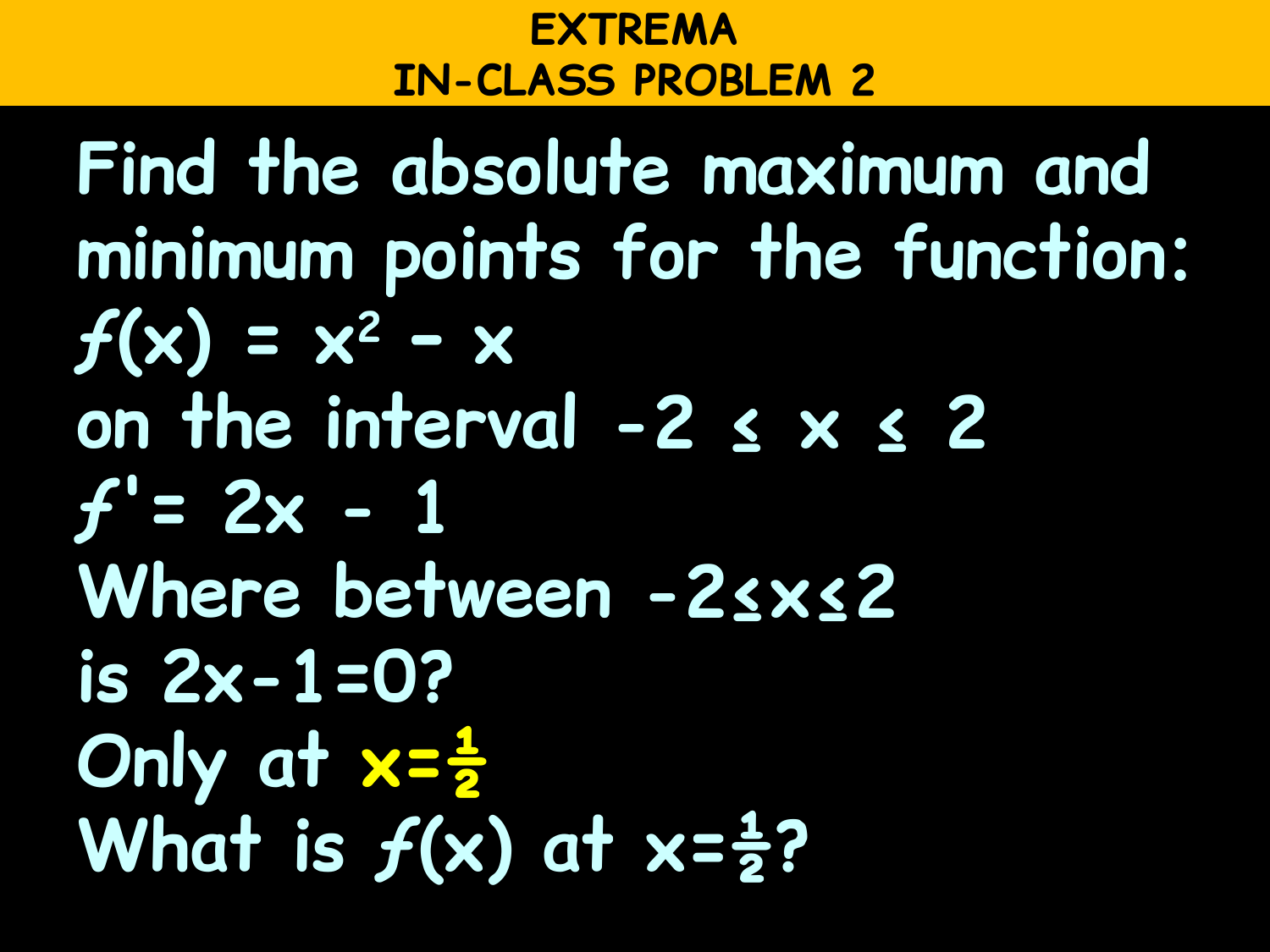

EXTREMA
IN-CLASS PROBLEM 2
Find the absolute maximum and minimum points for the function: ƒ(x) = x2 – x
on the interval -2 ≤ x ≤ 2
ƒ'= 2x - 1
Where between -2≤x≤2
is 2x-1=0?
Only at x=½
What is ƒ(x) at x=½?